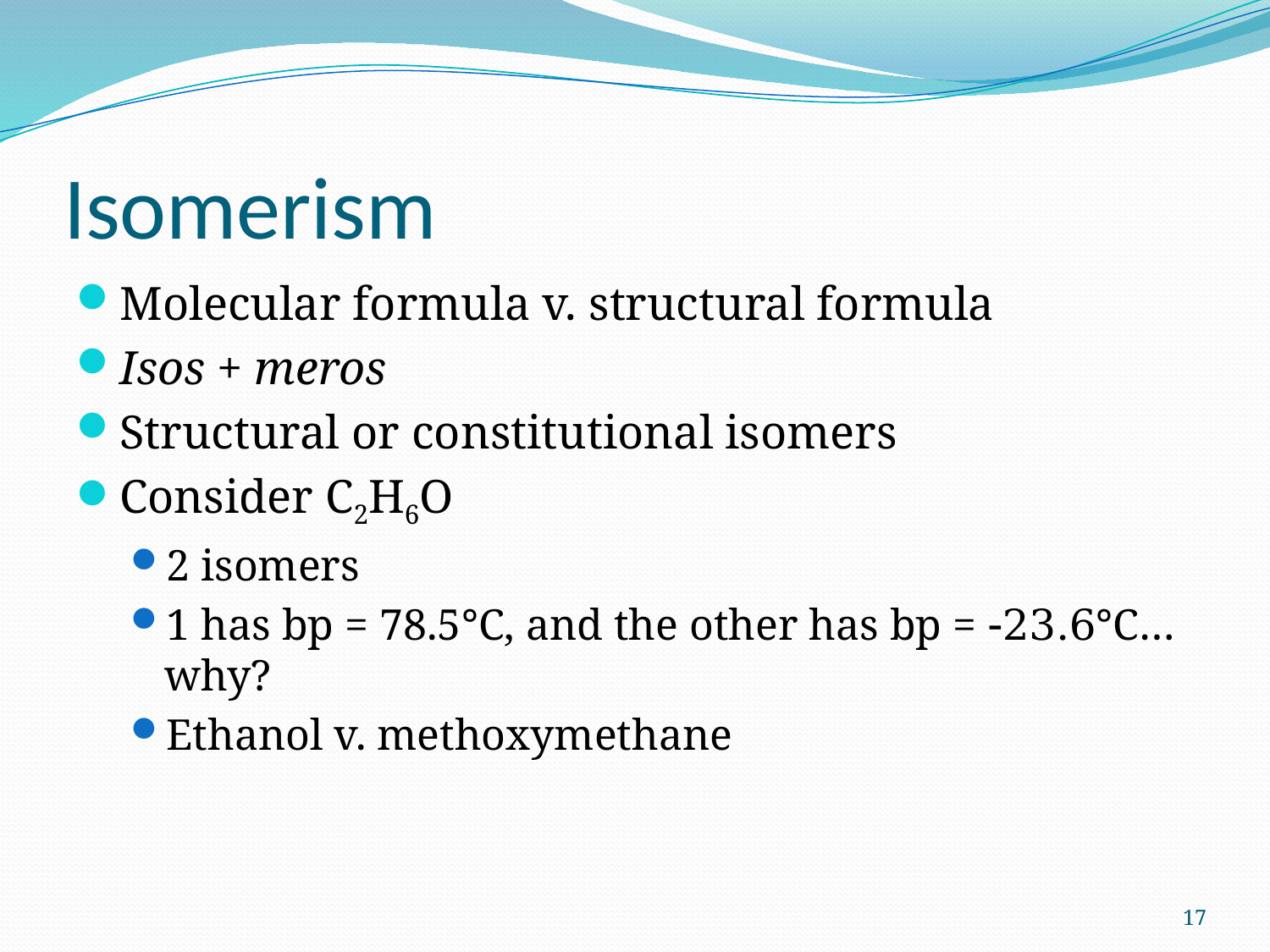

# Isomerism
Molecular formula v. structural formula
Isos + meros
Structural or constitutional isomers
Consider C2H6O
2 isomers
1 has bp = 78.5°C, and the other has bp = −23.6°C…why?
Ethanol v. methoxymethane

17